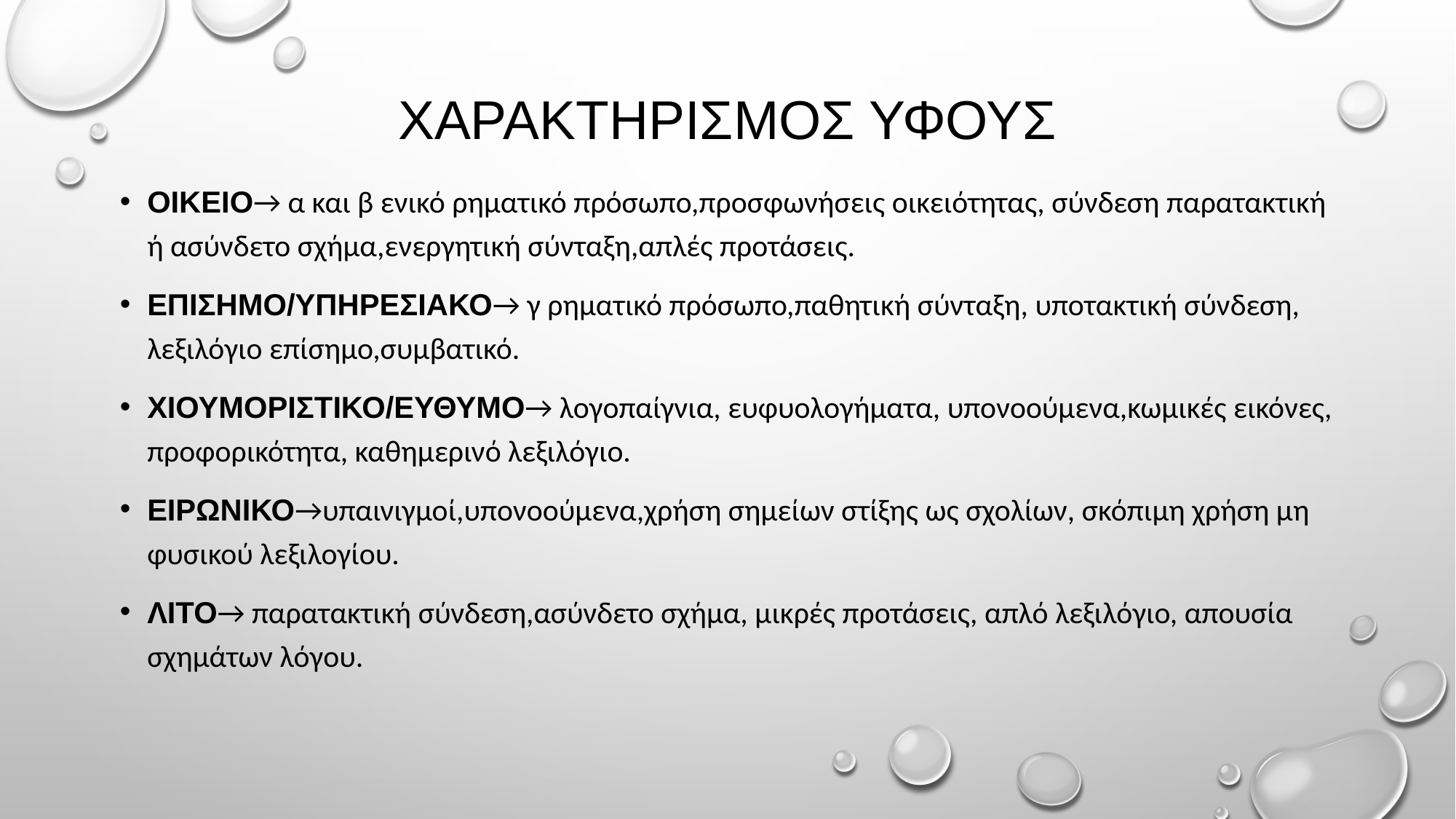

# Χαρακτηρισμοσ υφουσ
Οικειο→ α και β ενικό ρηματικό πρόσωπο,προσφωνήσεις οικειότητας, σύνδεση παρατακτική ή ασύνδετο σχήμα,ενεργητική σύνταξη,απλές προτάσεις.
Επισημο/υπηρεσιακο→ γ ρηματικό πρόσωπο,παθητική σύνταξη, υποτακτική σύνδεση, λεξιλόγιο επίσημο,συμβατικό.
Χιουμοριστικο/ευθυμο→ λογοπαίγνια, ευφυολογήματα, υπονοούμενα,κωμικές εικόνες, προφορικότητα, καθημερινό λεξιλόγιο.
Ειρωνικο→υπαινιγμοί,υπονοούμενα,χρήση σημείων στίξης ως σχολίων, σκόπιμη χρήση μη φυσικού λεξιλογίου.
Λιτο→ παρατακτική σύνδεση,ασύνδετο σχήμα, μικρές προτάσεις, απλό λεξιλόγιο, απουσία σχημάτων λόγου.